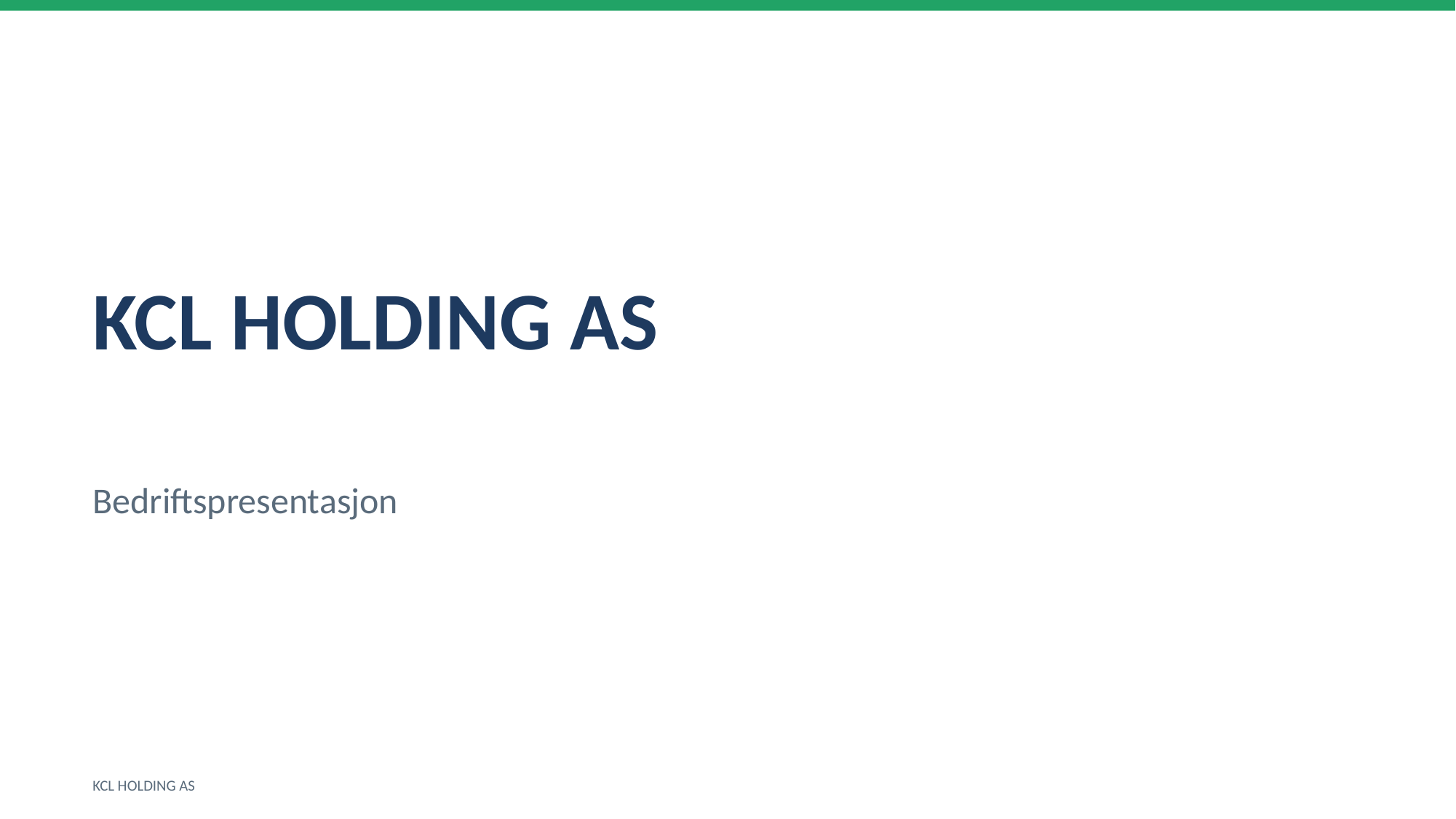

KCL HOLDING AS
Bedriftspresentasjon
KCL HOLDING AS